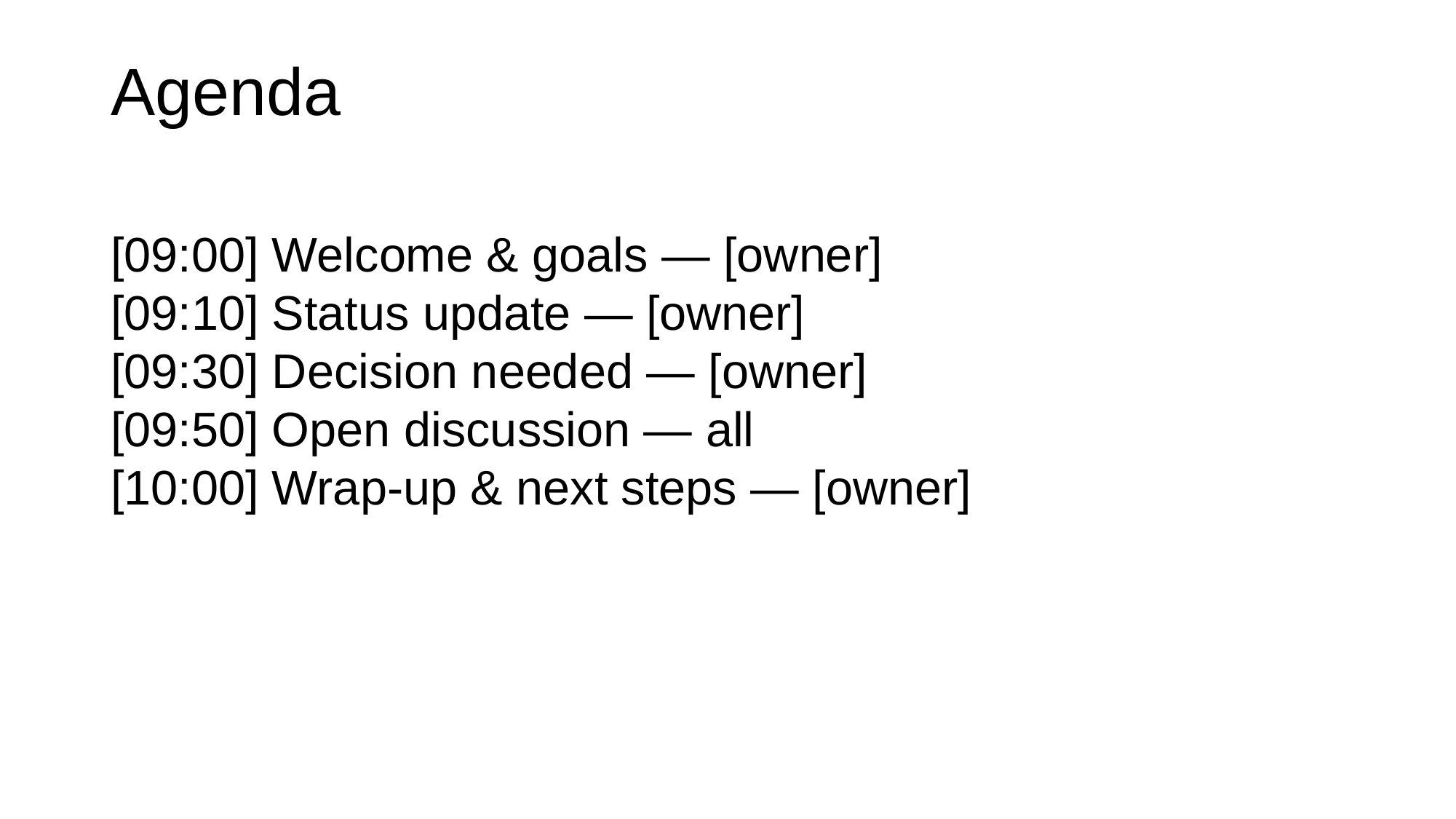

# Agenda
[09:00] Welcome & goals — [owner]
[09:10] Status update — [owner]
[09:30] Decision needed — [owner]
[09:50] Open discussion — all
[10:00] Wrap-up & next steps — [owner]